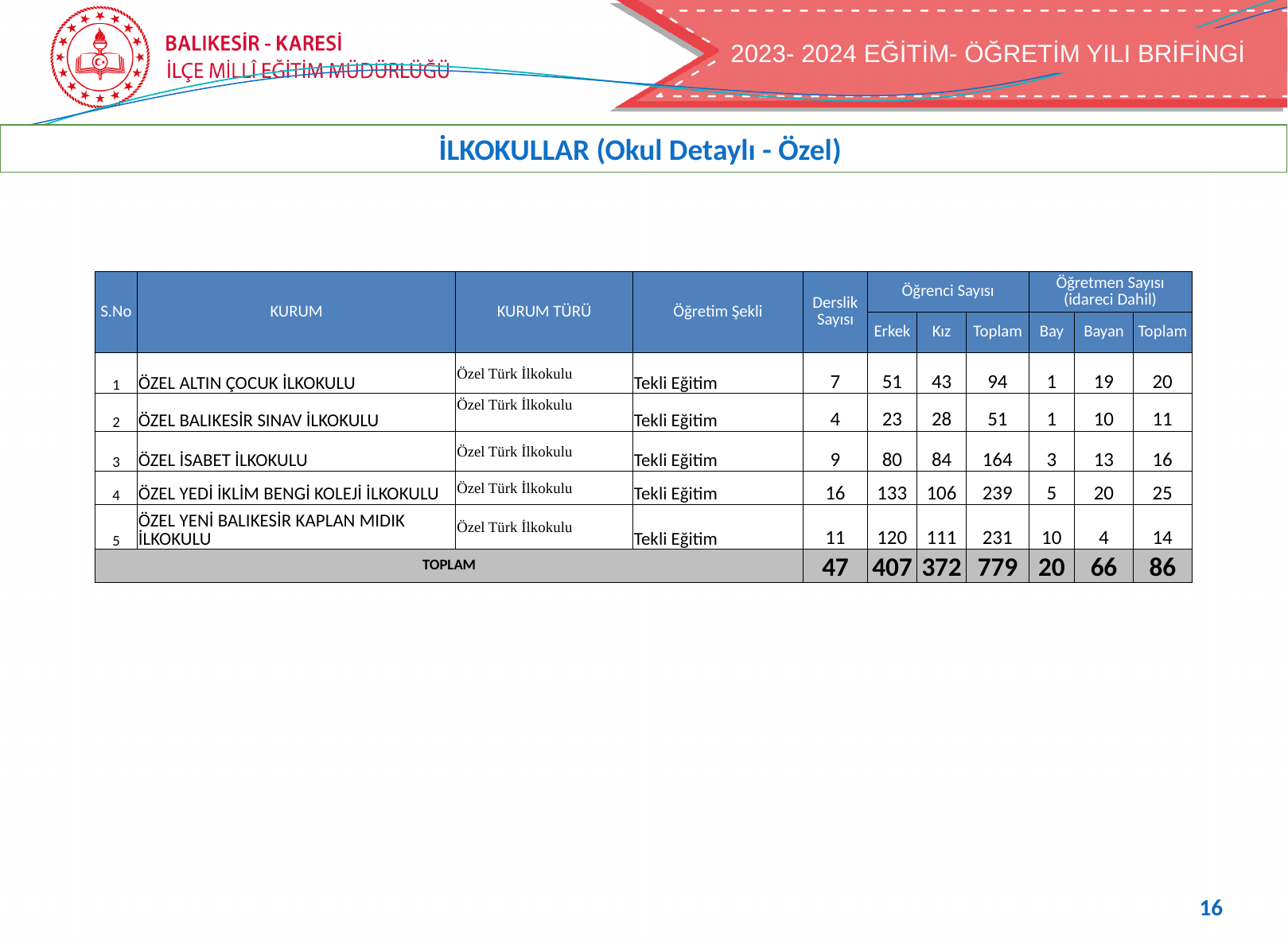

2022- 2023 EĞİTİM- ÖĞRETİM YILI BRİFİNGİ
2023- 2024 EĞİTİM- ÖĞRETİM YILI BRİFİNGİ
İLKOKULLAR (Okul Detaylı - Özel)
| S.No | KURUM | KURUM TÜRÜ | Öğretim Şekli | Derslik Sayısı | Öğrenci Sayısı |  |  | Öğretmen Sayısı (idareci Dahil) |  |  |
| --- | --- | --- | --- | --- | --- | --- | --- | --- | --- | --- |
|  |  |  |  |  | Erkek | Kız | Toplam | Bay | Bayan | Toplam |
| 1 | ÖZEL ALTIN ÇOCUK İLKOKULU | Özel Türk İlkokulu | Tekli Eğitim | 7 | 51 | 43 | 94 | 1 | 19 | 20 |
| 2 | ÖZEL BALIKESİR SINAV İLKOKULU | Özel Türk İlkokulu | Tekli Eğitim | 4 | 23 | 28 | 51 | 1 | 10 | 11 |
| 3 | ÖZEL İSABET İLKOKULU | Özel Türk İlkokulu | Tekli Eğitim | 9 | 80 | 84 | 164 | 3 | 13 | 16 |
| 4 | ÖZEL YEDİ İKLİM BENGİ KOLEJİ İLKOKULU | Özel Türk İlkokulu | Tekli Eğitim | 16 | 133 | 106 | 239 | 5 | 20 | 25 |
| 5 | ÖZEL YENİ BALIKESİR KAPLAN MIDIK İLKOKULU | Özel Türk İlkokulu | Tekli Eğitim | 11 | 120 | 111 | 231 | 10 | 4 | 14 |
| TOPLAM |  |  |  | 47 | 407 | 372 | 779 | 20 | 66 | 86 |
16